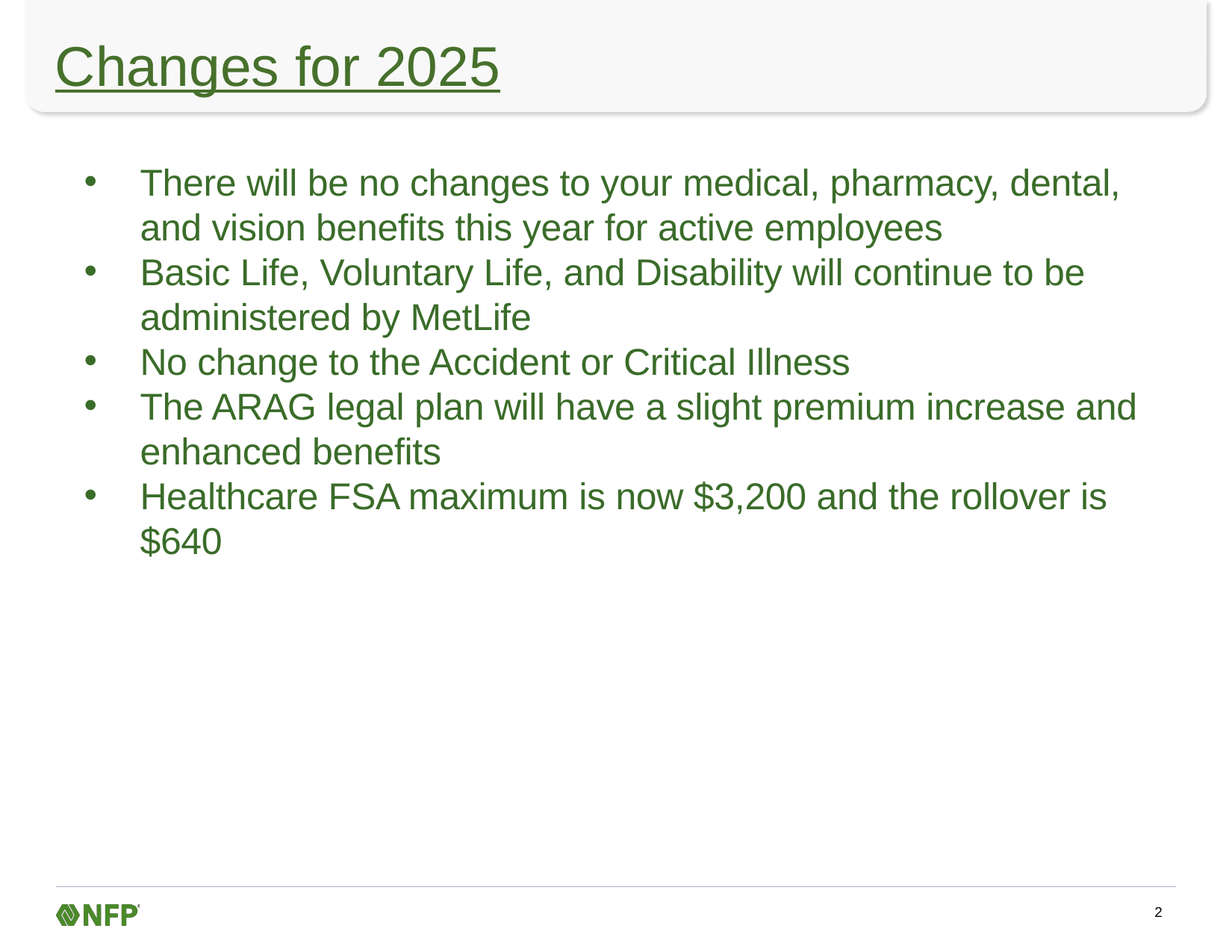

# Changes for 2025
There will be no changes to your medical, pharmacy, dental, and vision benefits this year for active employees
Basic Life, Voluntary Life, and Disability will continue to be administered by MetLife
No change to the Accident or Critical Illness
The ARAG legal plan will have a slight premium increase and enhanced benefits
Healthcare FSA maximum is now $3,200 and the rollover is $640

2